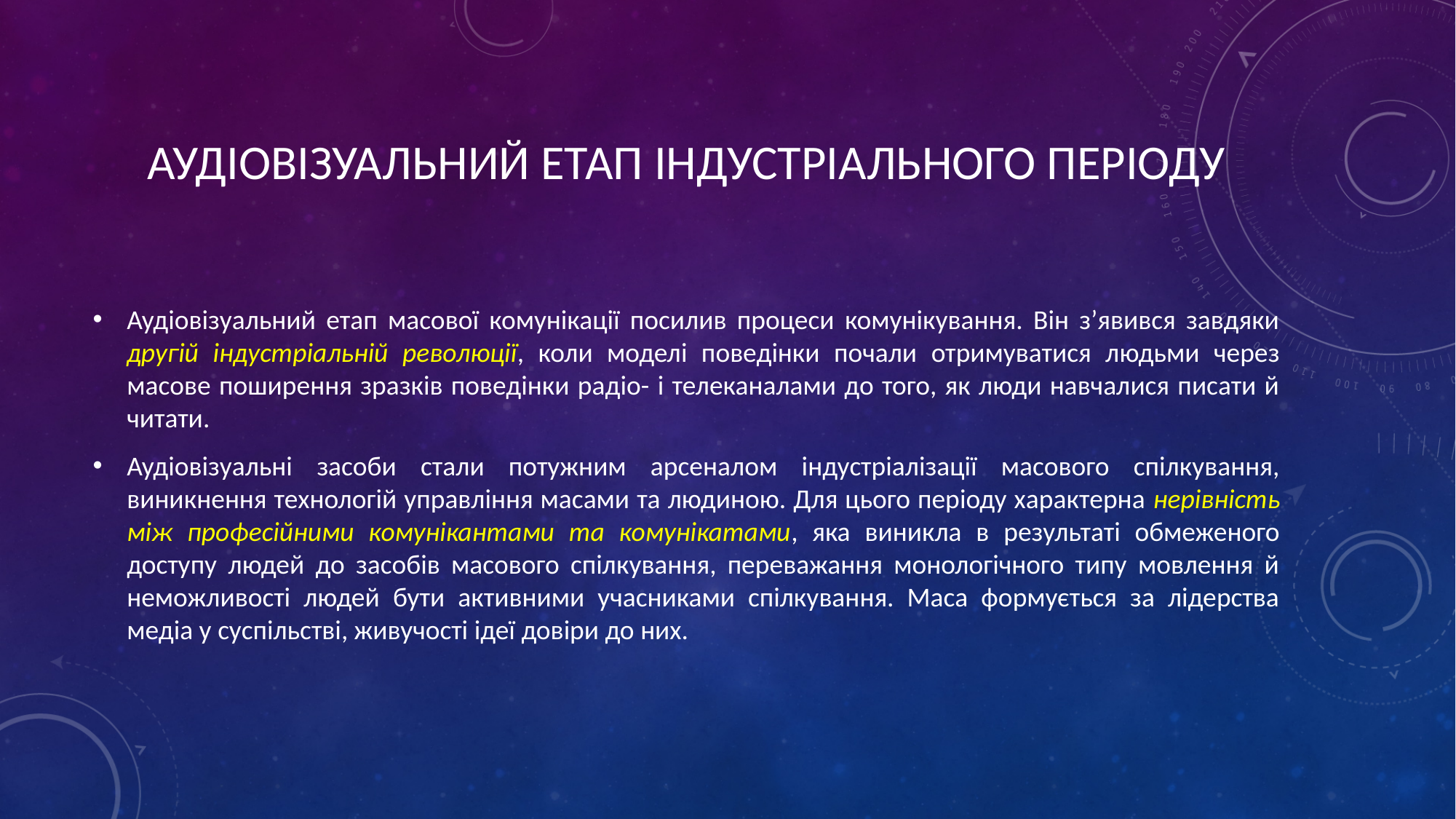

# Аудіовізуальний етап індустріального періоду
Аудіовізуальний етап масової комунікації посилив процеси комунікування. Він з’явився завдяки другій індустріальній революції, коли моделі поведінки почали отримуватися людьми через масове поширення зразків поведінки радіо- і телеканалами до того, як люди навчалися писати й читати.
Аудіовізуальні засоби стали потужним арсеналом індустріалізації масового спілкування, виникнення технологій управління масами та людиною. Для цього періоду характерна нерівність між професійними комунікантами та комунікатами, яка виникла в результаті обмеженого доступу людей до засобів масового спілкування, переважання монологічного типу мовлення й неможливості людей бути активними учасниками спілкування. Маса формується за лідерства медіа у суспільстві, живучості ідеї довіри до них.